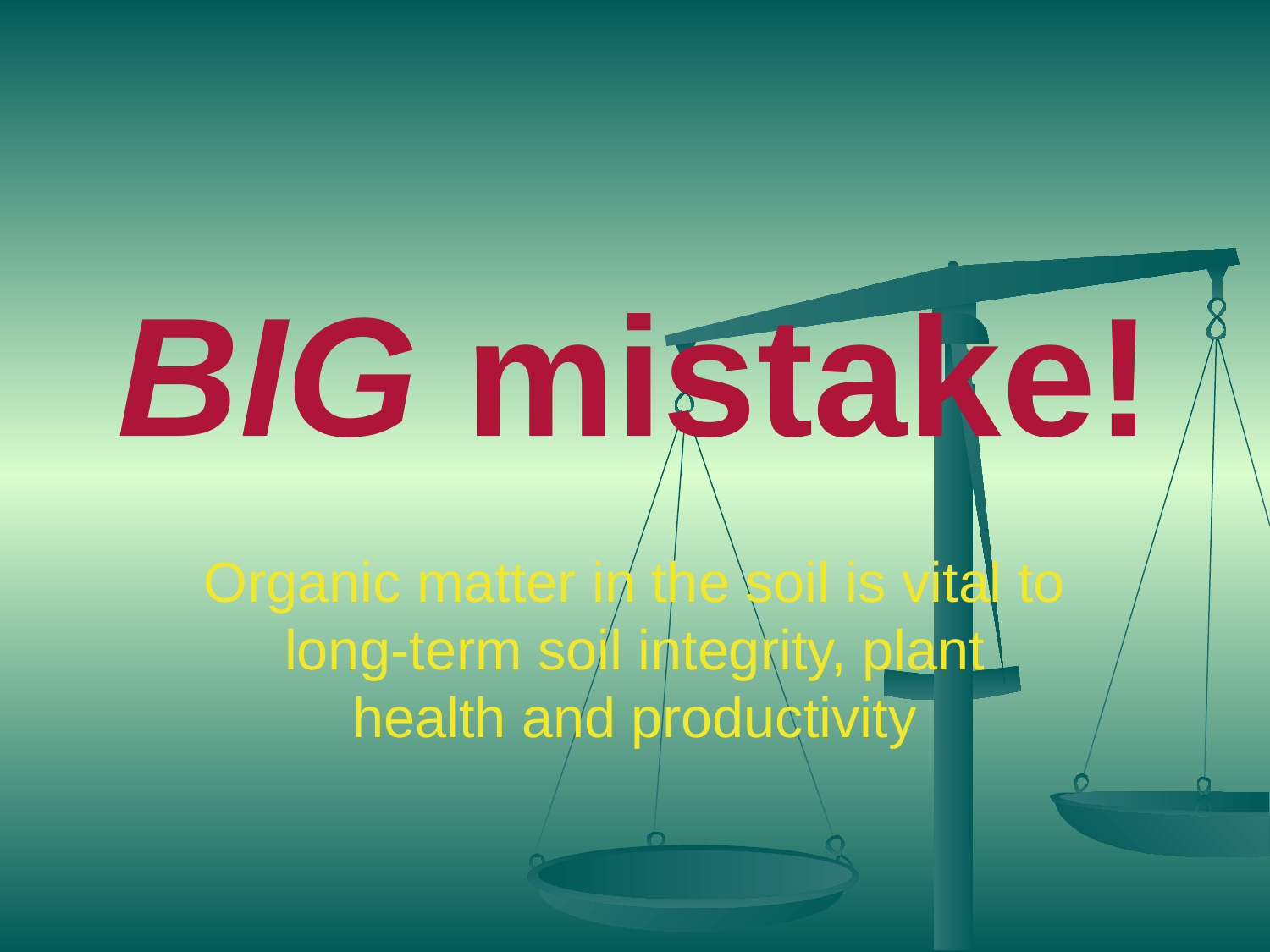

# BIG mistake!
Organic matter in the soil is vital to long-term soil integrity, plant health and productivity